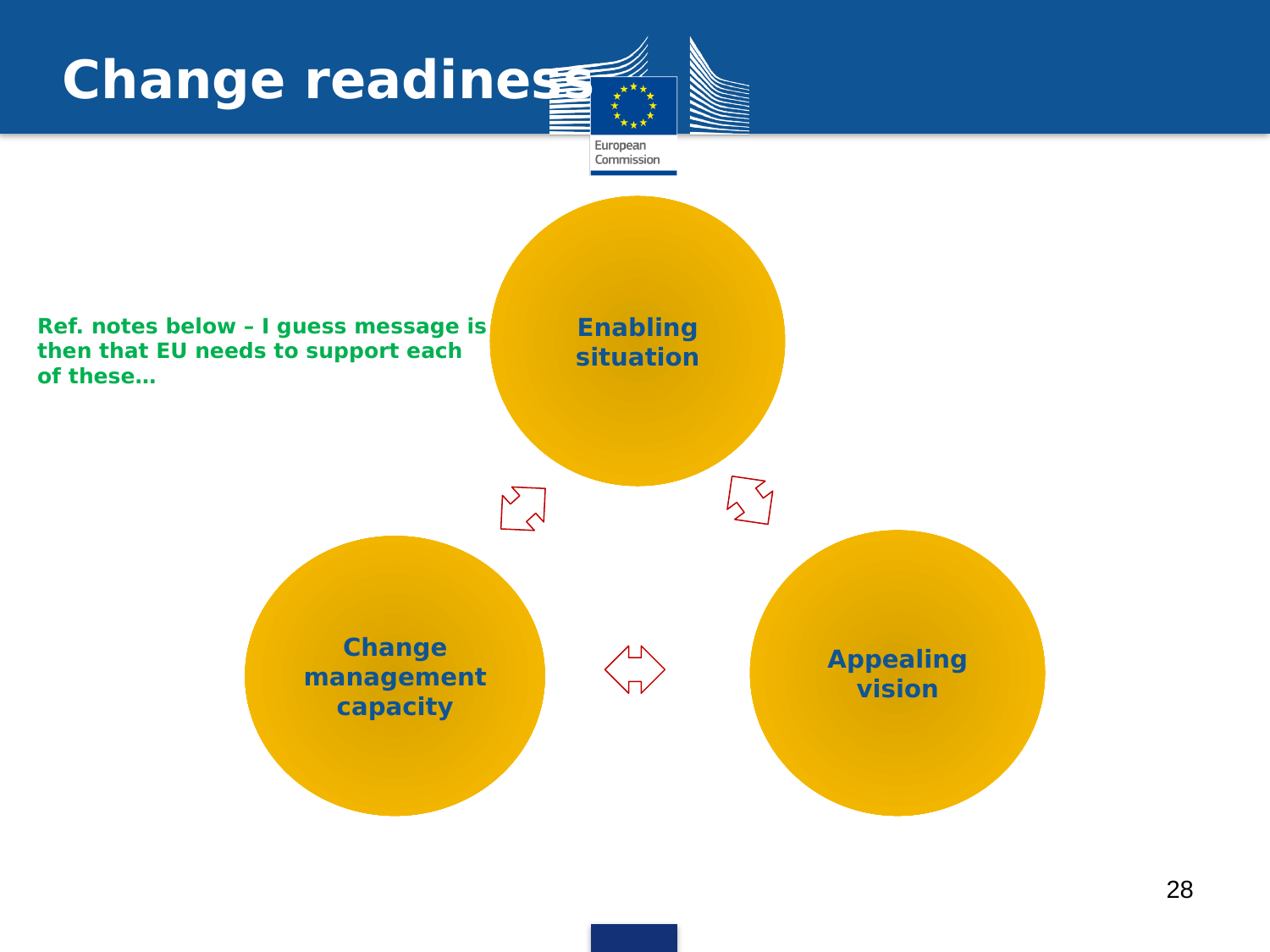

# Change readiness
Enabling situation
Ref. notes below – I guess message is then that EU needs to support each of these…

Appealing vision
Change management capacity

28